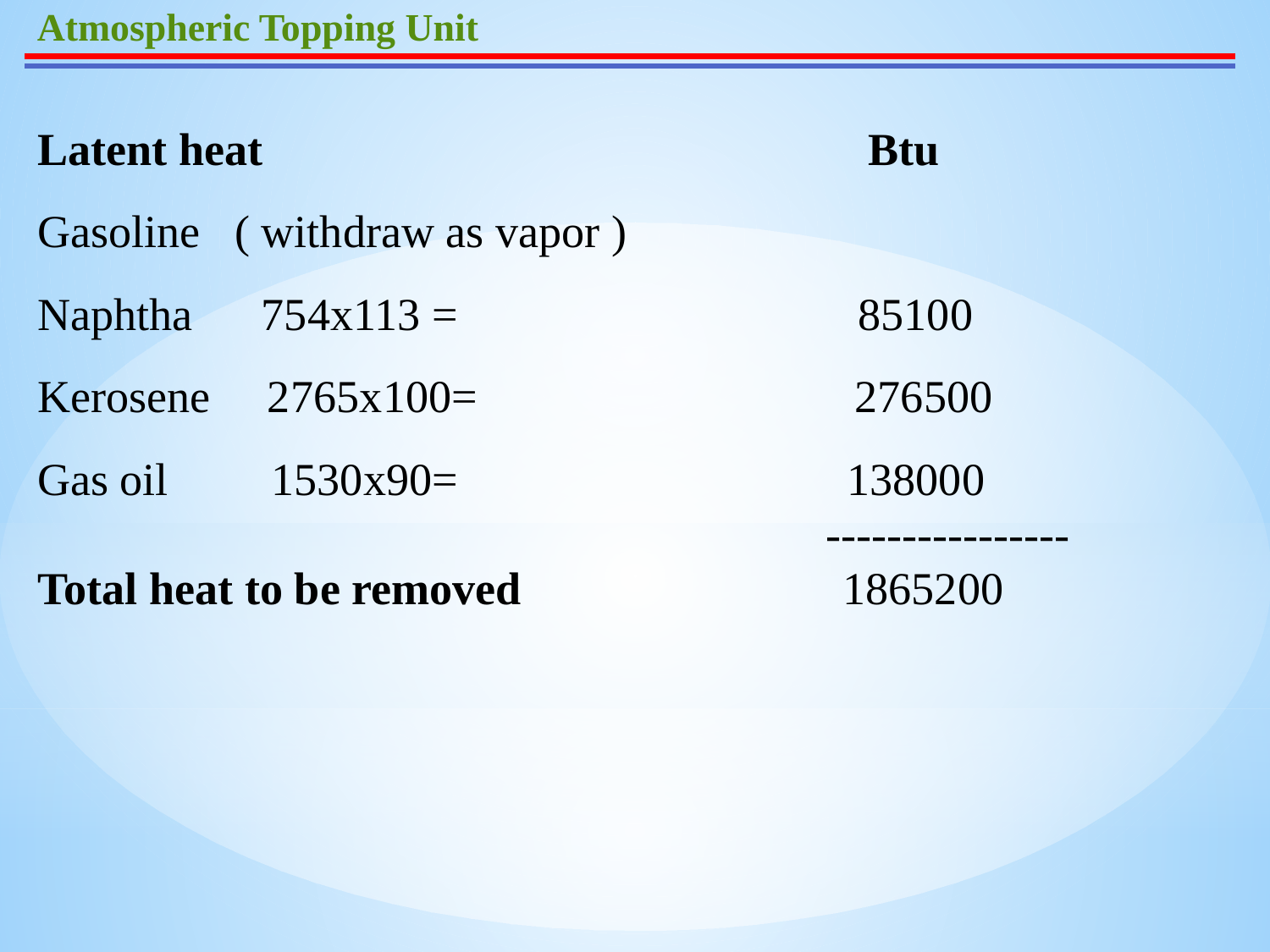

Atmospheric Topping Unit
Latent heat                                                     Btu
Gasoline   ( withdraw as vapor )
Naphtha      754x113 =                                   85100
Kerosene     2765x100=                                 276500
Gas oil         1530x90=                                  138000
                                                                     ----------------
Total heat to be removed                            1865200